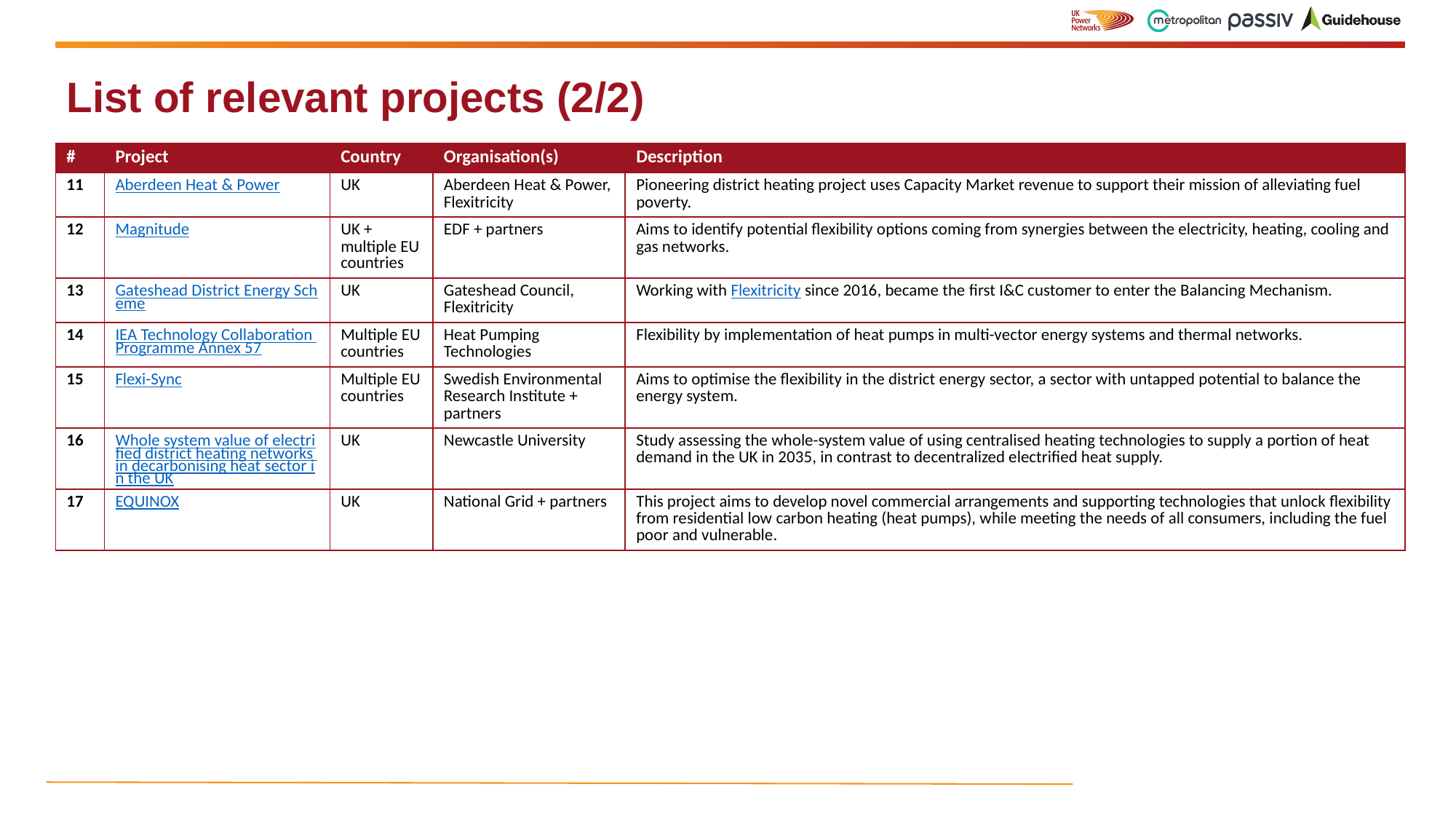

# List of relevant projects (2/2)
| # | Project | Country | Organisation(s) | Description |
| --- | --- | --- | --- | --- |
| 11 | Aberdeen Heat & Power | UK | Aberdeen Heat & Power, Flexitricity | Pioneering district heating project uses Capacity Market revenue to support their mission of alleviating fuel poverty. |
| 12 | Magnitude | UK + multiple EU countries | EDF + partners | Aims to identify potential flexibility options coming from synergies between the electricity, heating, cooling and gas networks. |
| 13 | Gateshead District Energy Scheme | UK | Gateshead Council, Flexitricity | Working with Flexitricity since 2016, became the first I&C customer to enter the Balancing Mechanism. |
| 14 | IEA Technology Collaboration Programme Annex 57 | Multiple EU countries | Heat Pumping Technologies | Flexibility by implementation of heat pumps in multi-vector energy systems and thermal networks. |
| 15 | Flexi-Sync | Multiple EU countries | Swedish Environmental Research Institute + partners | Aims to optimise the flexibility in the district energy sector, a sector with untapped potential to balance the energy system. |
| 16 | Whole system value of electrified district heating networks in decarbonising heat sector in the UK | UK | Newcastle University | Study assessing the whole-system value of using centralised heating technologies to supply a portion of heat demand in the UK in 2035, in contrast to decentralized electrified heat supply. |
| 17 | EQUINOX | UK | National Grid + partners | This project aims to develop novel commercial arrangements and supporting technologies that unlock flexibility from residential low carbon heating (heat pumps), while meeting the needs of all consumers, including the fuel poor and vulnerable. |